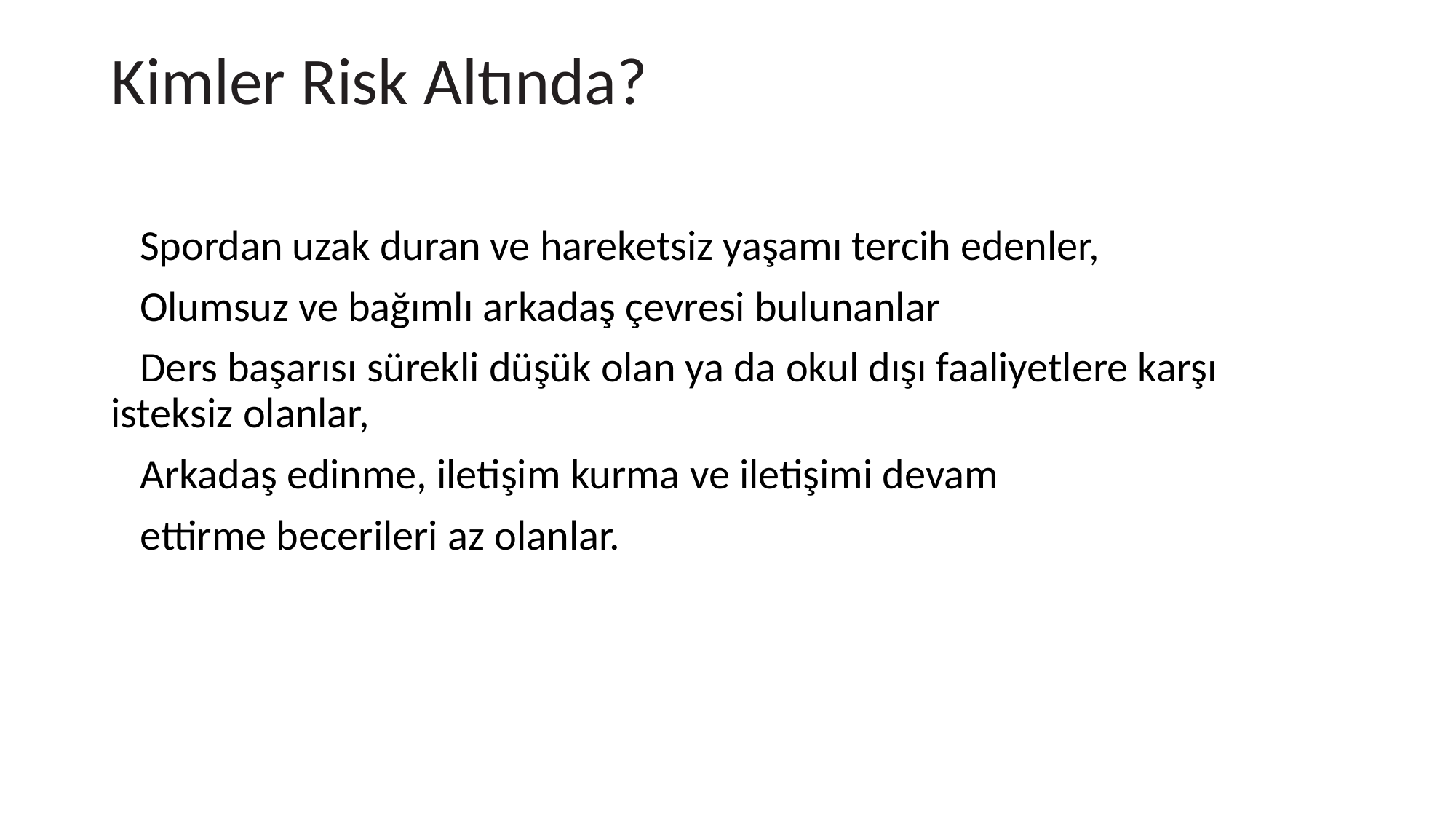

# Kimler Risk Altında?
   Spordan uzak duran ve hareketsiz yaşamı tercih edenler,
   Olumsuz ve bağımlı arkadaş çevresi bulunanlar
   Ders başarısı sürekli düşük olan ya da okul dışı faaliyetlere karşı isteksiz olanlar,
   Arkadaş edinme, iletişim kurma ve iletişimi devam
   ettirme becerileri az olanlar.